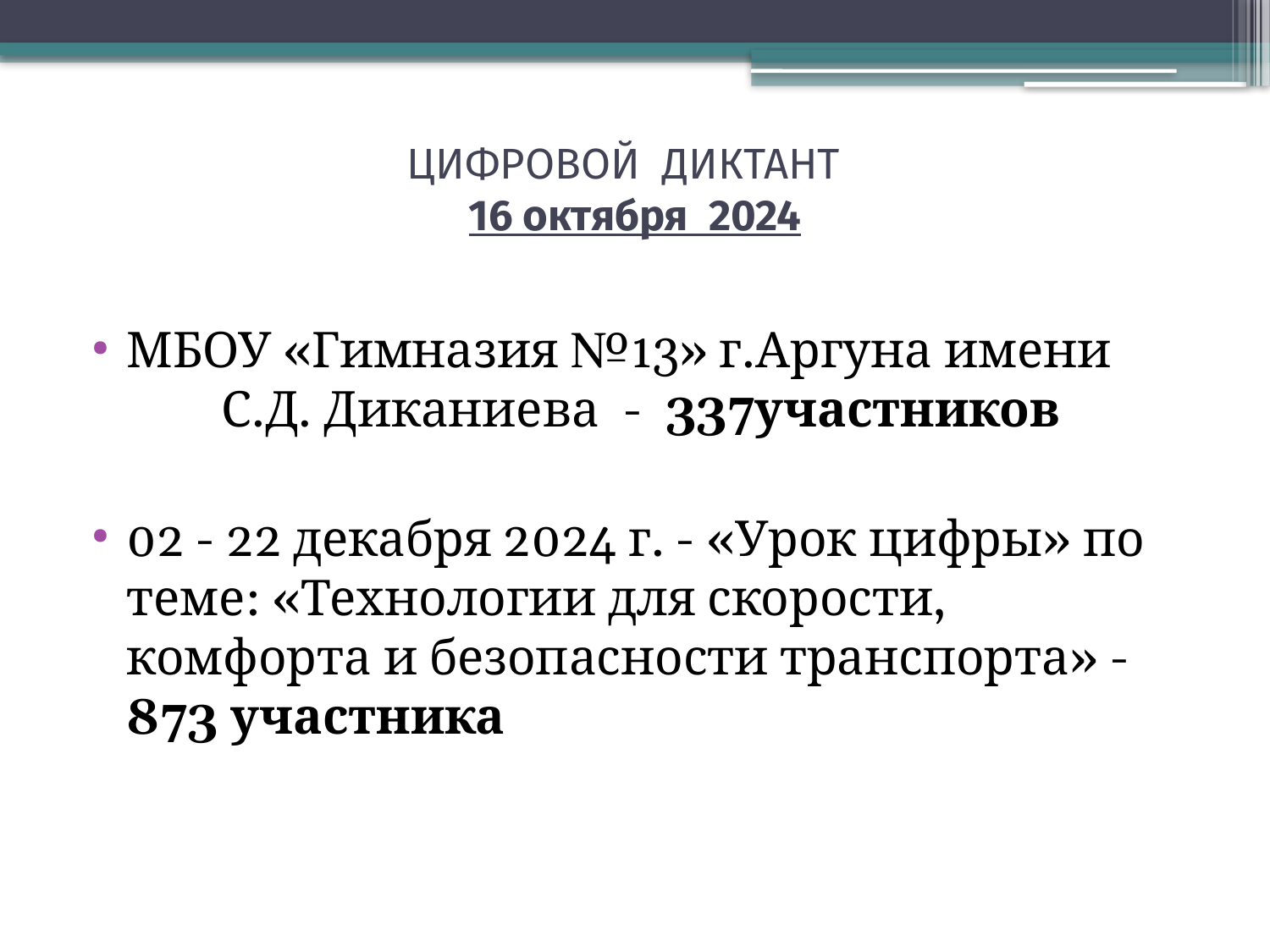

# ЦИФРОВОЙ  ДИКТАНТ 16 октября  2024
МБОУ «Гимназия №13» г.Аргуна имени               С.Д. Диканиева  -  337участников

02 - 22 декабря 2024 г. - «Урок цифры» по теме: «Технологии для скорости, комфорта и безопасности транспорта» -  873 участника